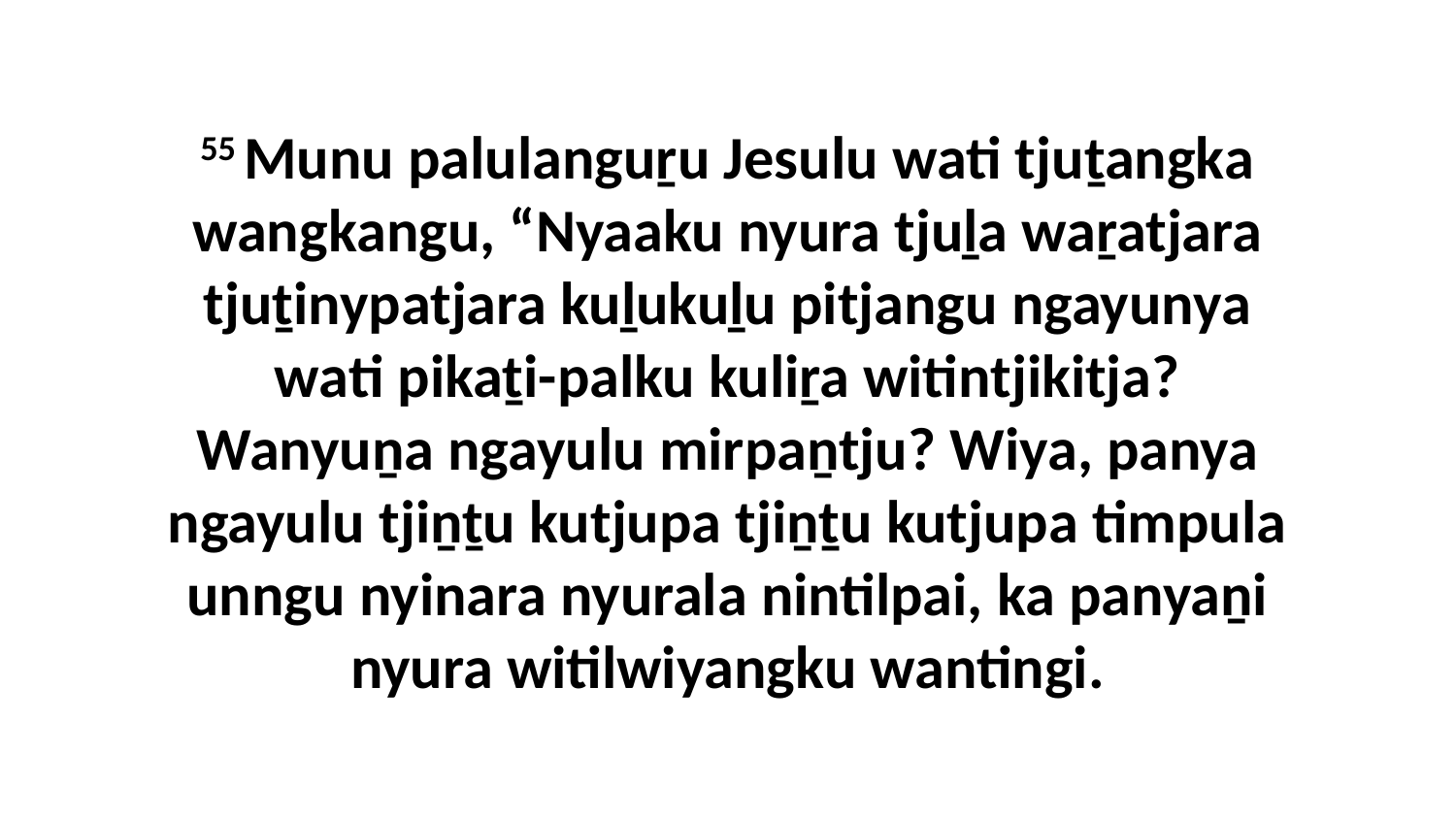

55 Munu palulanguṟu Jesulu wati tjuṯangka wangkangu, “Nyaaku nyura tjuḻa waṟatjara tjuṯinypatjara kuḻukuḻu pitjangu ngayunya wati pikaṯi-palku kuliṟa witintjikitja? Wanyuṉa ngayulu mirpaṉtju? Wiya, panya ngayulu tjiṉṯu kutjupa tjiṉṯu kutjupa timpula unngu nyinara nyurala nintilpai, ka panyaṉi nyura witilwiyangku wantingi.